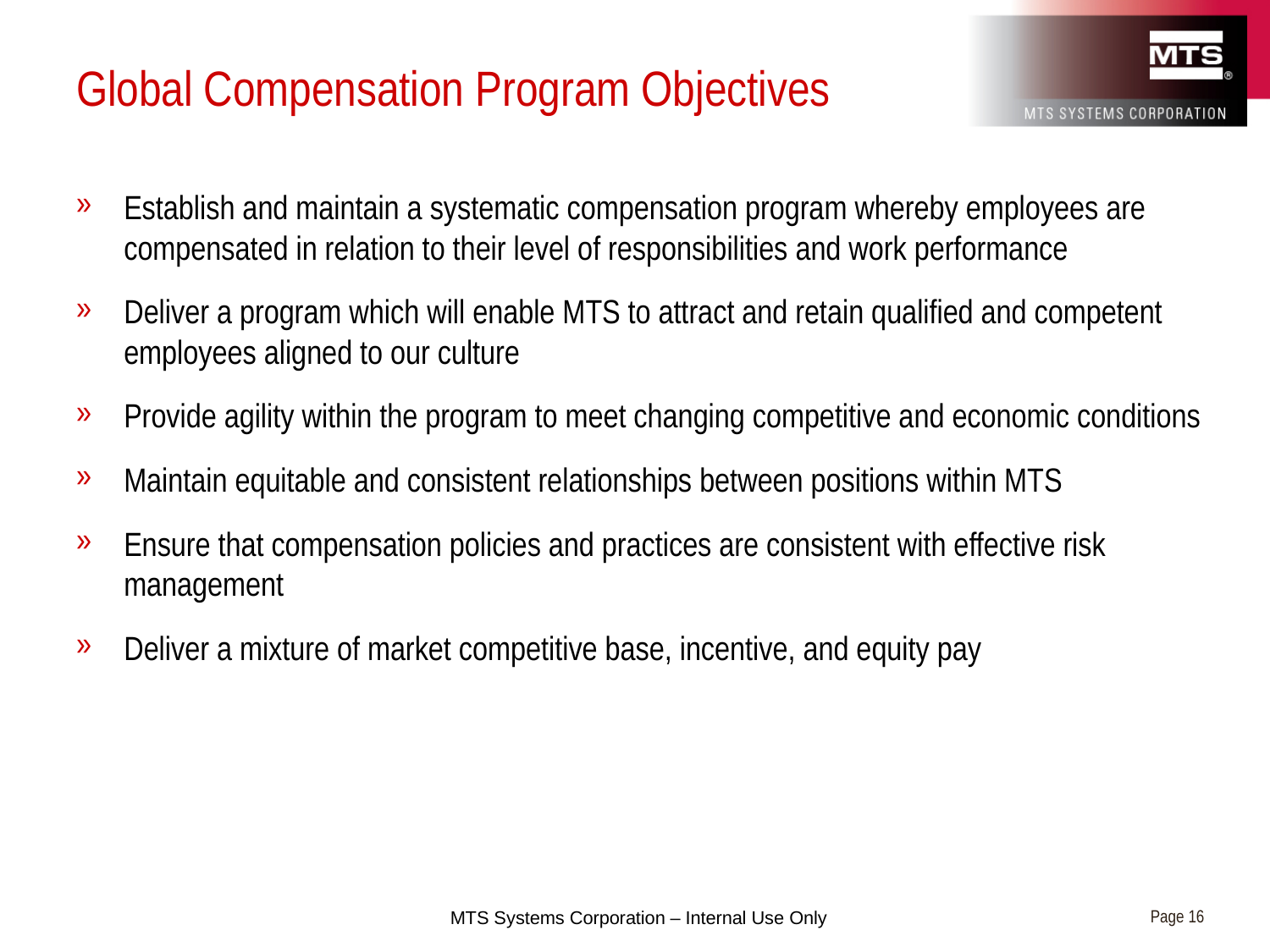

# Global Compensation Program Objectives
Establish and maintain a systematic compensation program whereby employees are compensated in relation to their level of responsibilities and work performance
Deliver a program which will enable MTS to attract and retain qualified and competent employees aligned to our culture
Provide agility within the program to meet changing competitive and economic conditions
Maintain equitable and consistent relationships between positions within MTS
Ensure that compensation policies and practices are consistent with effective risk management
Deliver a mixture of market competitive base, incentive, and equity pay

Page 16